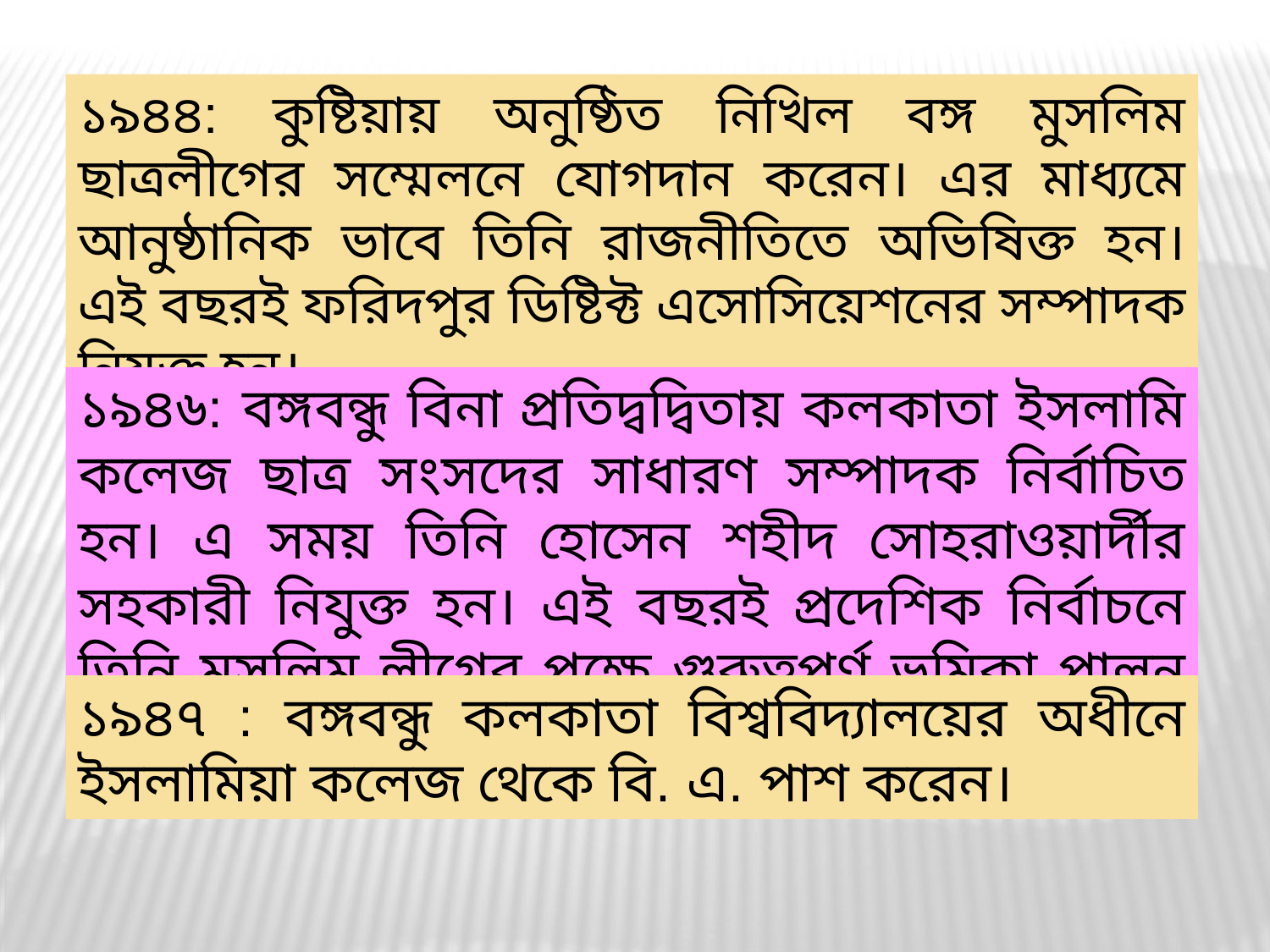

১৯৪৪: কুষ্টিয়ায় অনুষ্ঠিত নিখিল বঙ্গ মুসলিম ছাত্রলীগের সম্মেলনে যোগদান করেন। এর মাধ্যমে আনুষ্ঠানিক ভাবে তিনি রাজনীতিতে অভিষিক্ত হন। এই বছরই ফরিদপুর ডিষ্টিক্ট এসোসিয়েশনের সম্পাদক নিযুক্ত হন।
১৯৪৬: বঙ্গবন্ধু বিনা প্রতিদ্বদ্বিতায় কলকাতা ইসলামি কলেজ ছাত্র সংসদের সাধারণ সম্পাদক নির্বাচিত হন। এ সময় তিনি হোসেন শহীদ সোহরাওয়ার্দীর সহকারী নিযুক্ত হন। এই বছরই প্রদেশিক নির্বাচনে তিনি মুসলিম লীগের পক্ষে গুরুত্বপূর্ণ ভূমিকা পালন করেন।
১৯৪৭ : বঙ্গবন্ধু কলকাতা বিশ্ববিদ্যালয়ের অধীনে ইসলামিয়া কলেজ থেকে বি. এ. পাশ করেন।